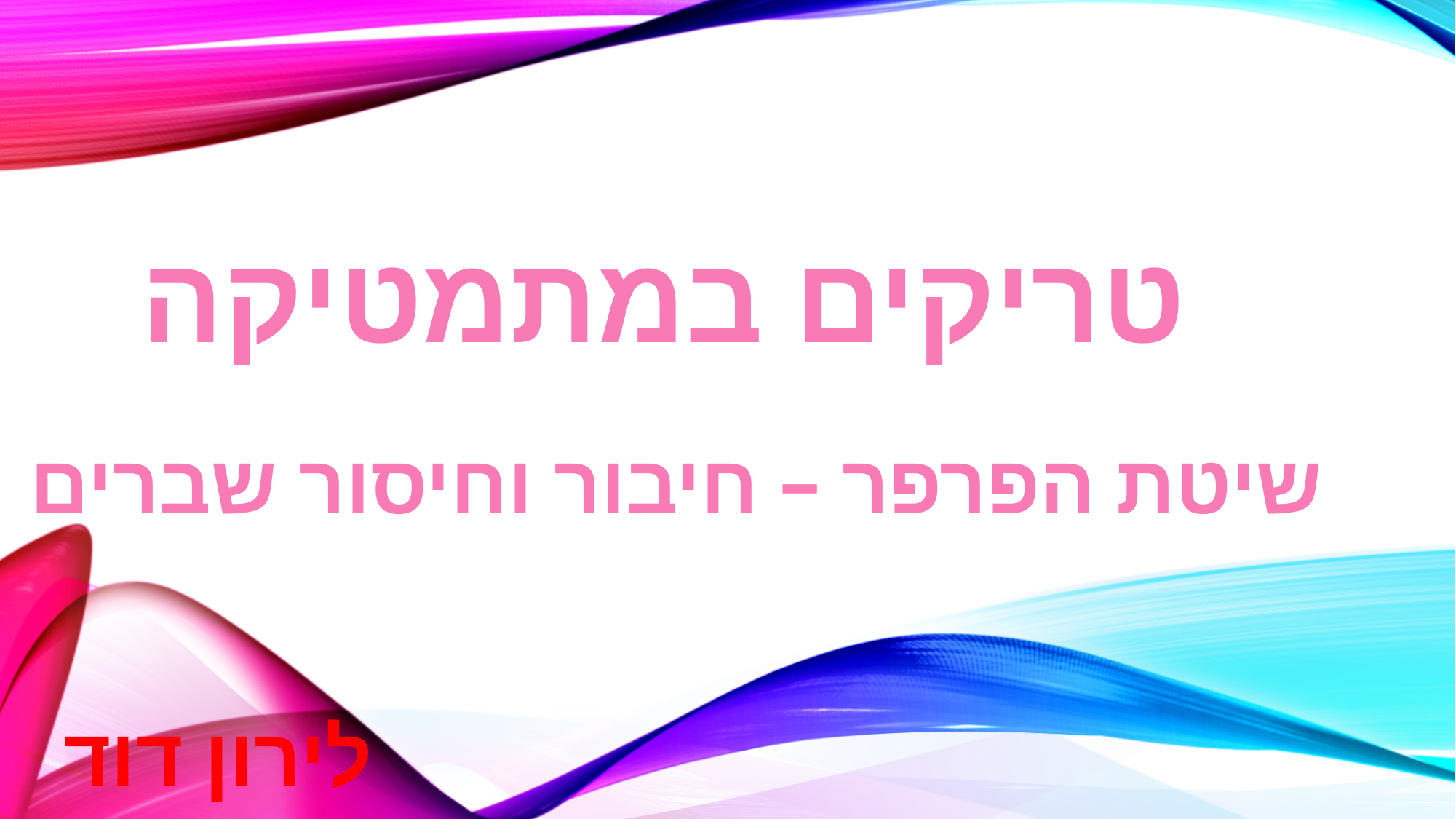

טריקים במתמטיקה
שיטת הפרפר – חיבור וחיסור שברים
לירון דוד